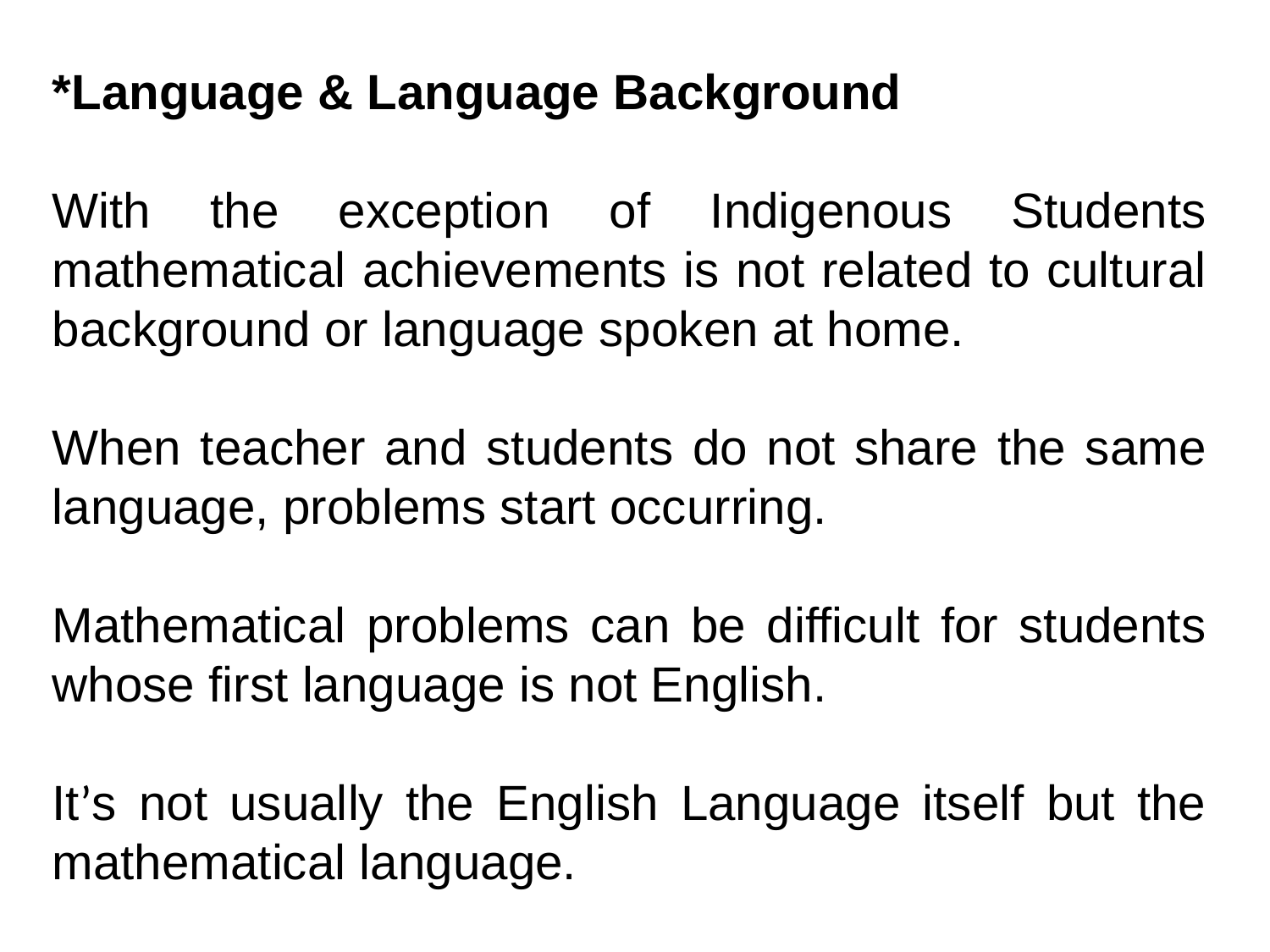

*Language & Language Background

With the exception of Indigenous Students mathematical achievements is not related to cultural background or language spoken at home.

When teacher and students do not share the same language, problems start occurring.

Mathematical problems can be difficult for students whose first language is not English.

It’s not usually the English Language itself but the mathematical language.